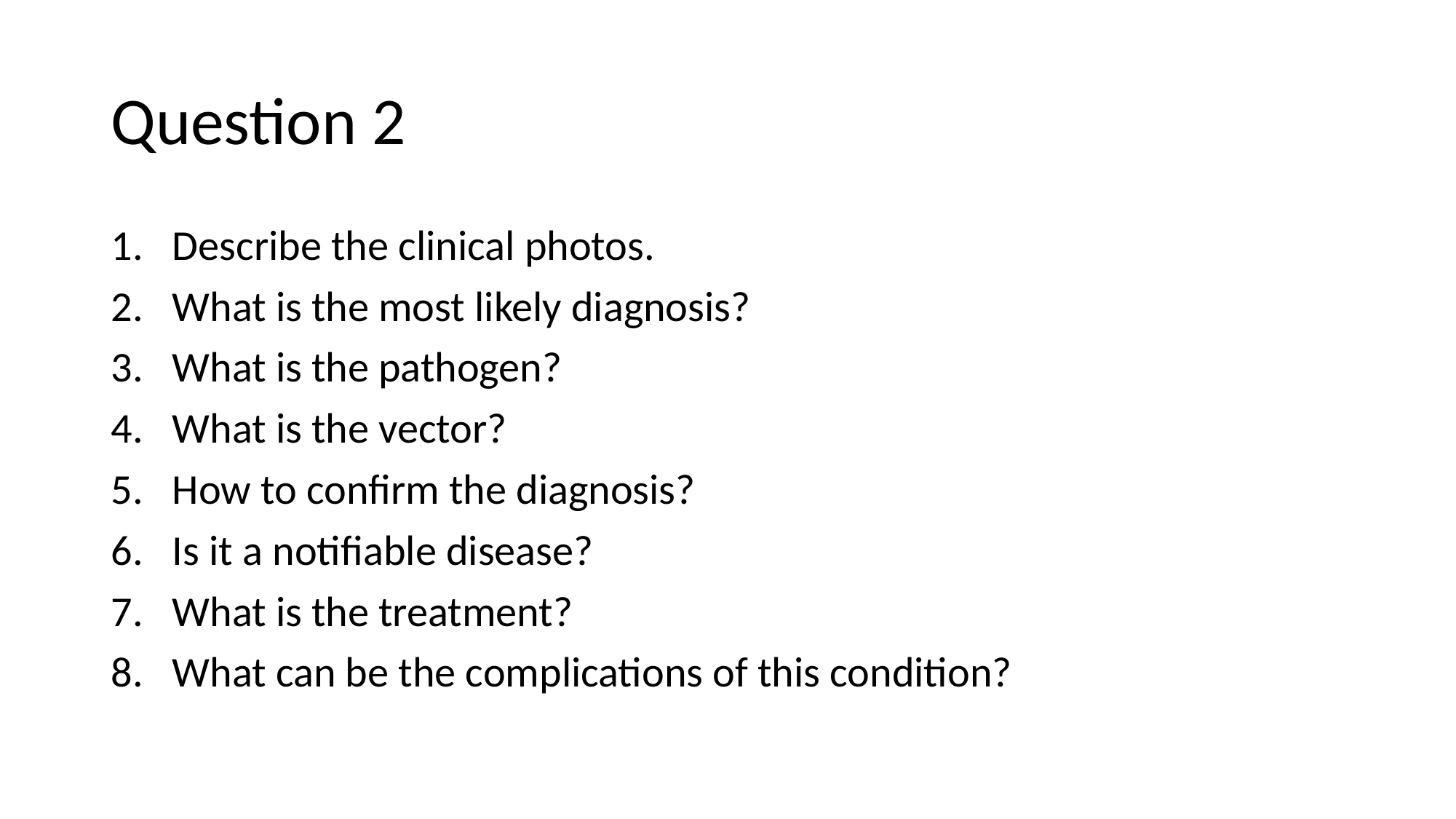

# Question 2
Describe the clinical photos.
What is the most likely diagnosis?
What is the pathogen?
What is the vector?
How to confirm the diagnosis?
Is it a notifiable disease?
What is the treatment?
What can be the complications of this condition?